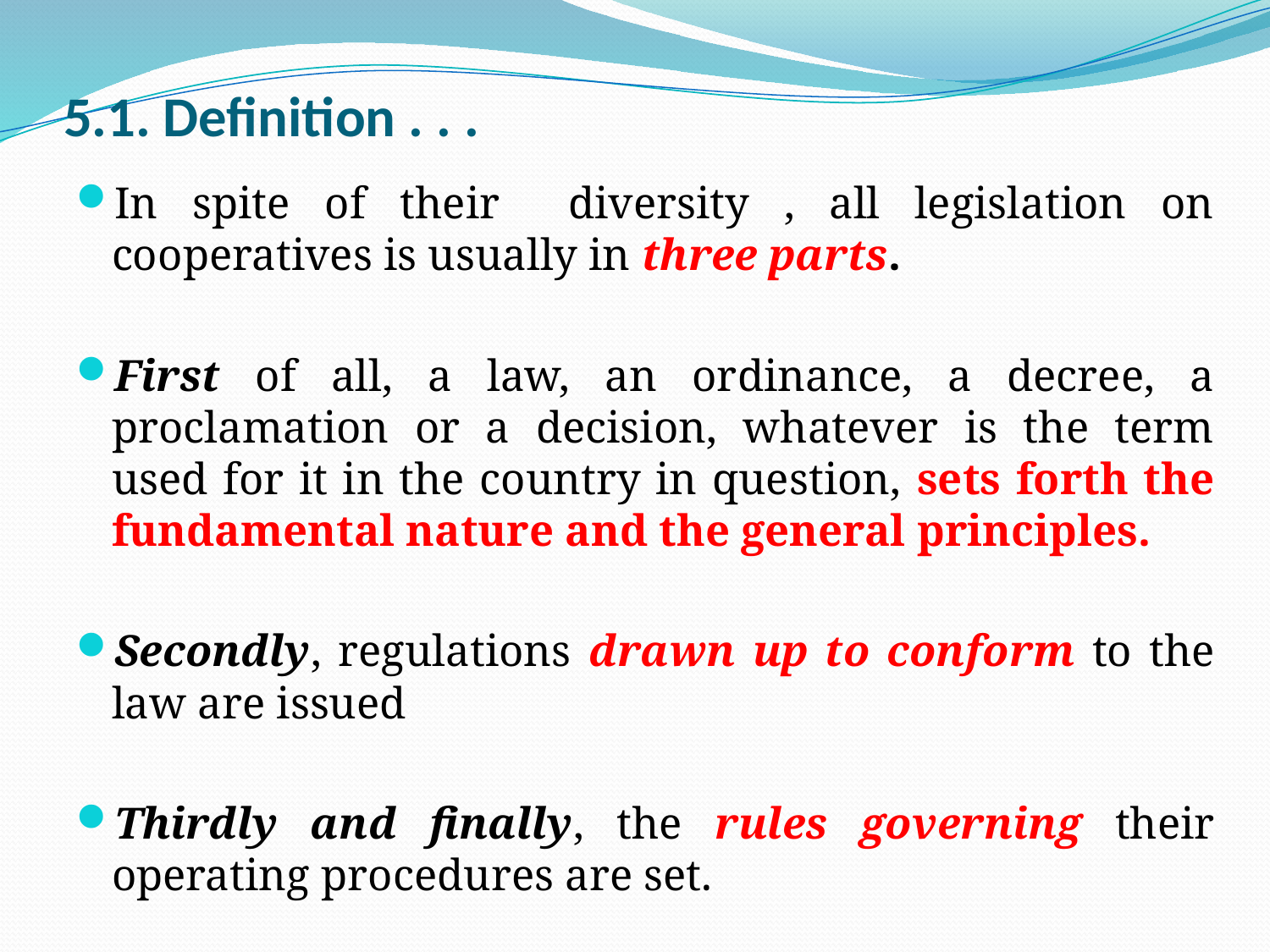

# 5.1. Definition . . .
In spite of their  diversity , all legislation on cooperatives is usually in three parts.

First of all, a law, an ordinance, a decree, a proclamation or a decision, whatever is the term used for it in the country in question, sets forth the fundamental nature and the general principles.

Secondly, regulations drawn up to conform to the law are issued

Thirdly and finally, the rules governing their operating procedures are set.